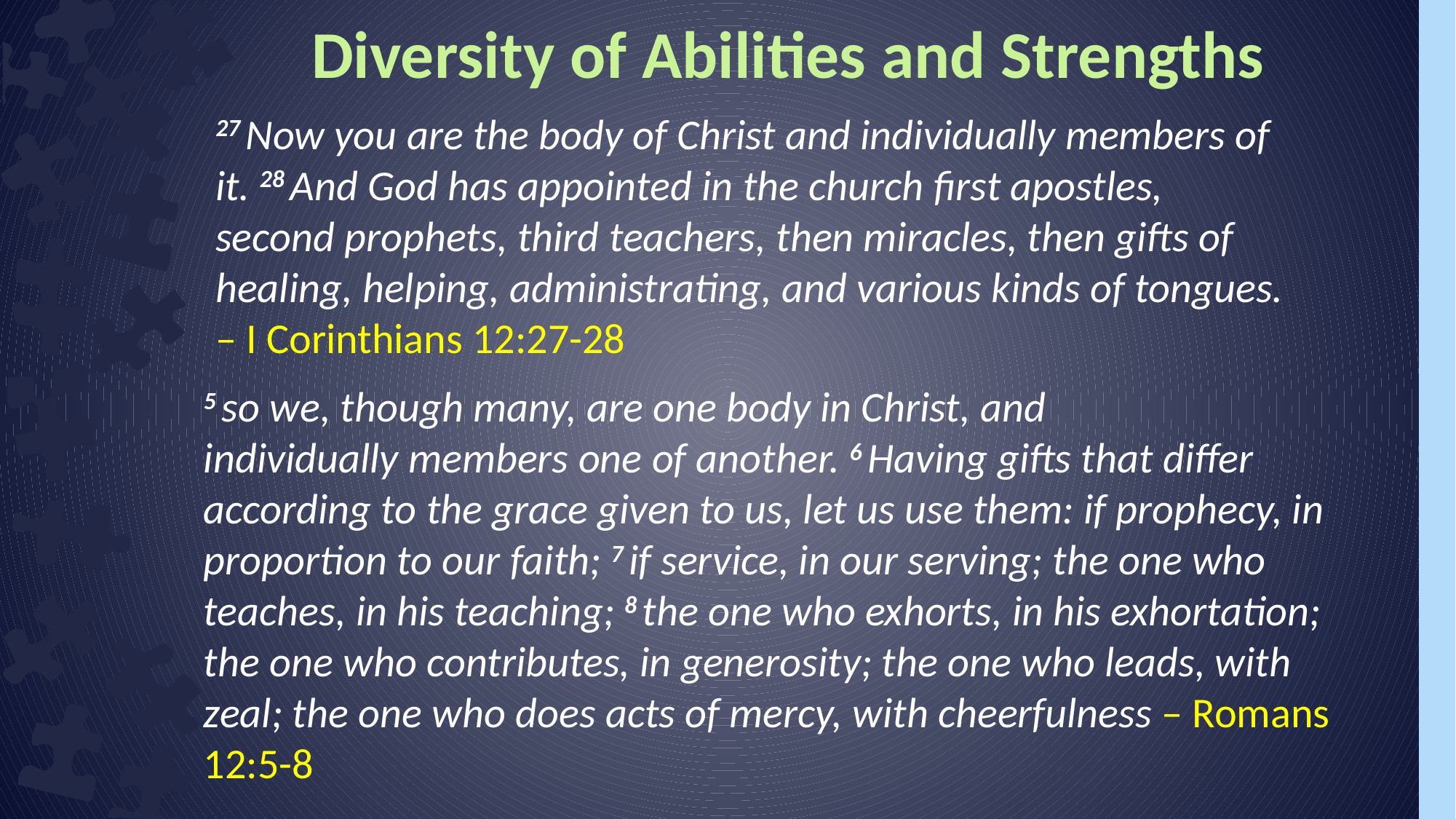

Diversity of Abilities and Strengths
27 Now you are the body of Christ and individually members of it. 28 And God has appointed in the church first apostles, second prophets, third teachers, then miracles, then gifts of healing, helping, administrating, and various kinds of tongues. – I Corinthians 12:27-28
5 so we, though many, are one body in Christ, and individually members one of another. 6 Having gifts that differ according to the grace given to us, let us use them: if prophecy, in proportion to our faith; 7 if service, in our serving; the one who teaches, in his teaching; 8 the one who exhorts, in his exhortation; the one who contributes, in generosity; the one who leads, with zeal; the one who does acts of mercy, with cheerfulness – Romans 12:5-8